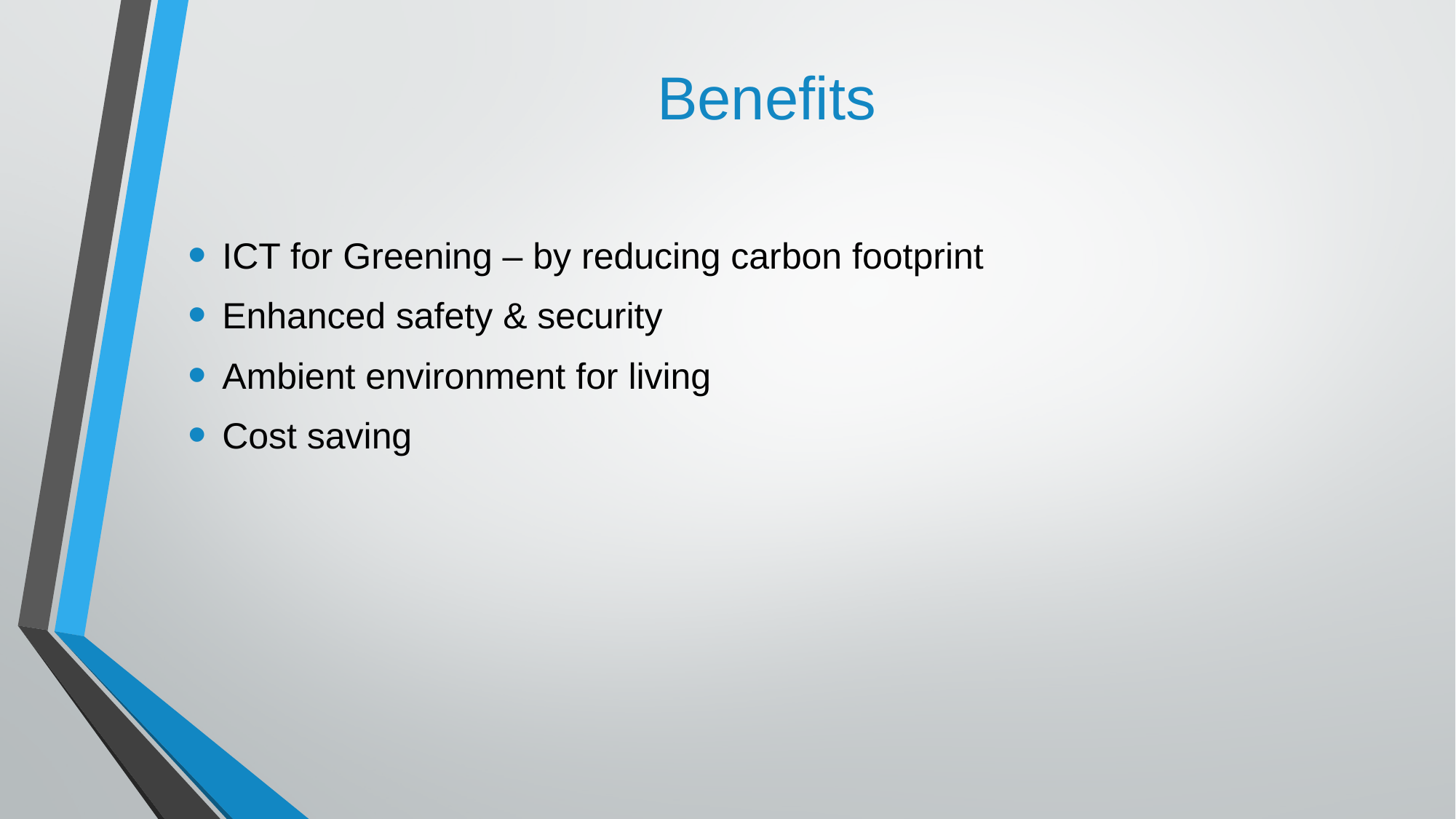

# Benefits
ICT for Greening – by reducing carbon footprint
Enhanced safety & security
Ambient environment for living
Cost saving